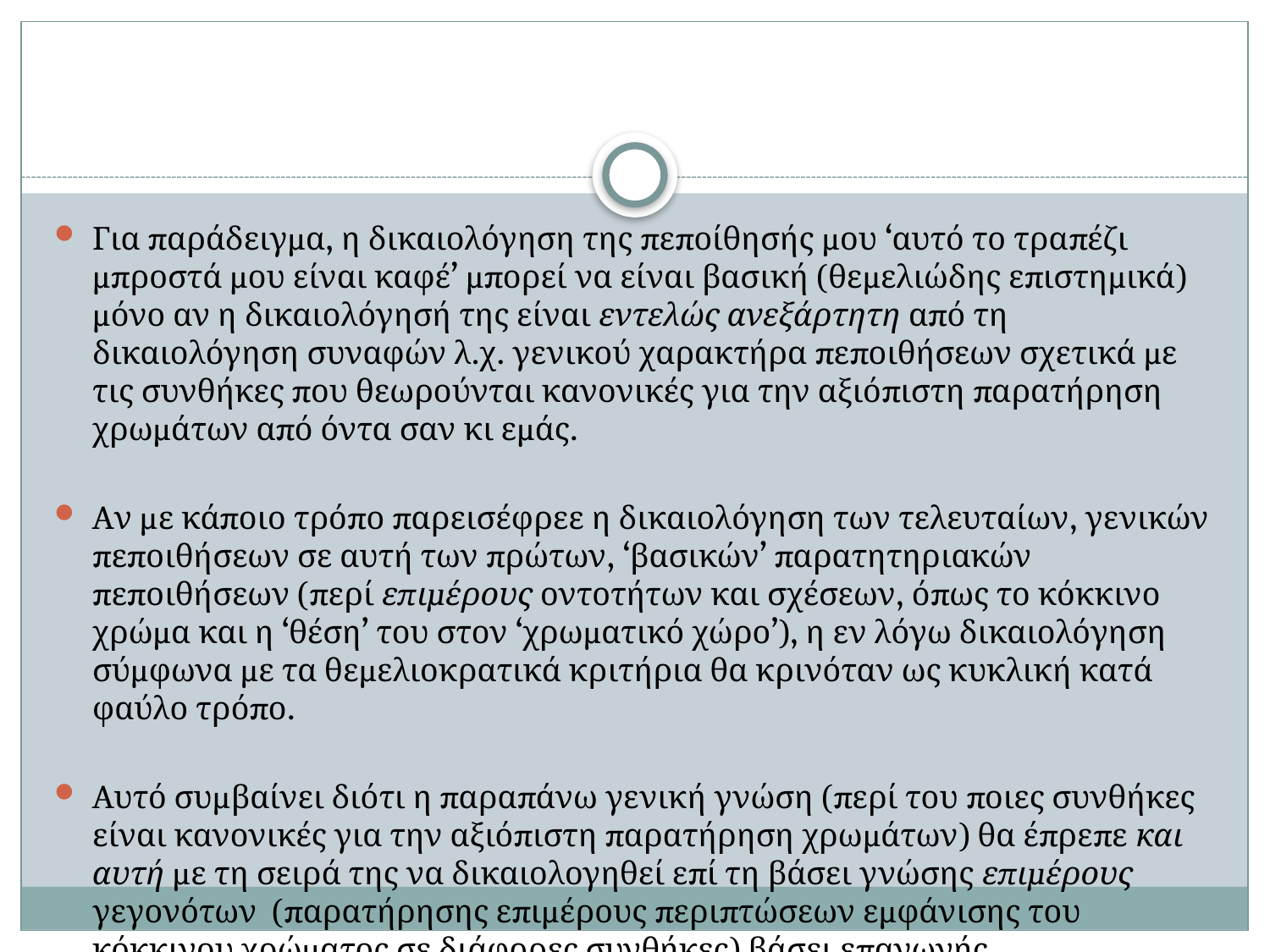

#
Για παράδειγμα, η δικαιολόγηση της πεποίθησής μου ‘αυτό το τραπέζι μπροστά μου είναι καφέ’ μπορεί να είναι βασική (θεμελιώδης επιστημικά) μόνο αν η δικαιολόγησή της είναι εντελώς ανεξάρτητη από τη δικαιολόγηση συναφών λ.χ. γενικού χαρακτήρα πεποιθήσεων σχετικά με τις συνθήκες που θεωρούνται κανονικές για την αξιόπιστη παρατήρηση χρωμάτων από όντα σαν κι εμάς.

Αν με κάποιο τρόπο παρεισέφρεε η δικαιολόγηση των τελευταίων, γενικών πεποιθήσεων σε αυτή των πρώτων, ‘βασικών’ παρατητηριακών πεποιθήσεων (περί επιμέρους οντοτήτων και σχέσεων, όπως το κόκκινο χρώμα και η ‘θέση’ του στον ‘χρωματικό χώρο’), η εν λόγω δικαιολόγηση σύμφωνα με τα θεμελιοκρατικά κριτήρια θα κρινόταν ως κυκλική κατά φαύλο τρόπο.

Αυτό συμβαίνει διότι η παραπάνω γενική γνώση (περί του ποιες συνθήκες είναι κανονικές για την αξιόπιστη παρατήρηση χρωμάτων) θα έπρεπε και αυτή με τη σειρά της να δικαιολογηθεί επί τη βάσει γνώσης επιμέρους γεγονότων  (παρατήρησης επιμέρους περιπτώσεων εμφάνισης του κόκκινου χρώματος σε διάφορες συνθήκες) βάσει επαγωγής.